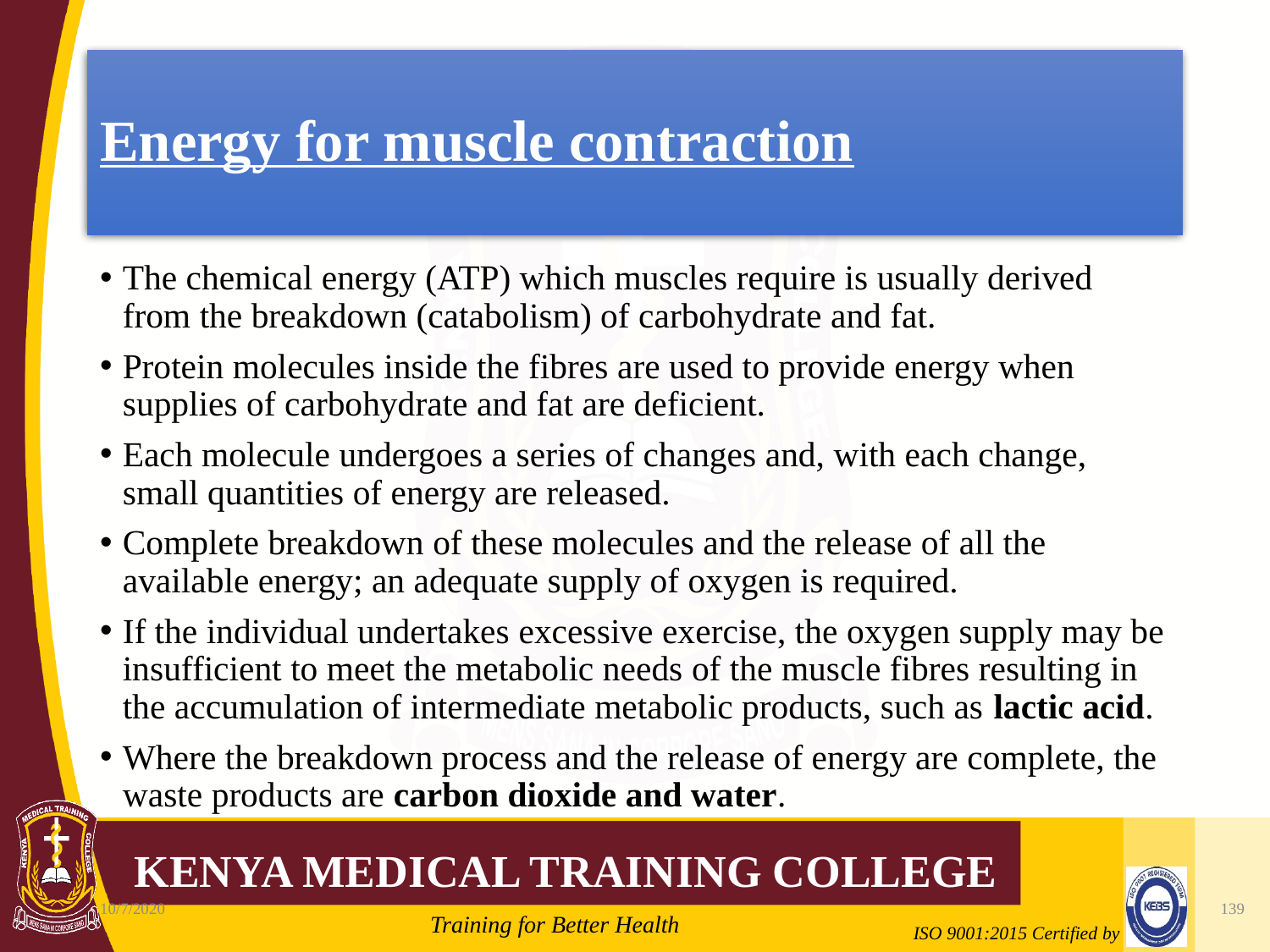

# Energy for muscle contraction
The chemical energy (ATP) which muscles require is usually derived from the breakdown (catabolism) of carbohydrate and fat.
Protein molecules inside the fibres are used to provide energy when supplies of carbohydrate and fat are deficient.
Each molecule undergoes a series of changes and, with each change, small quantities of energy are released.
Complete breakdown of these molecules and the release of all the available energy; an adequate supply of oxygen is required.
If the individual undertakes excessive exercise, the oxygen supply may be insufficient to meet the metabolic needs of the muscle fibres resulting in the accumulation of intermediate metabolic products, such as lactic acid.
Where the breakdown process and the release of energy are complete, the waste products are carbon dioxide and water.
10/7/2020
139